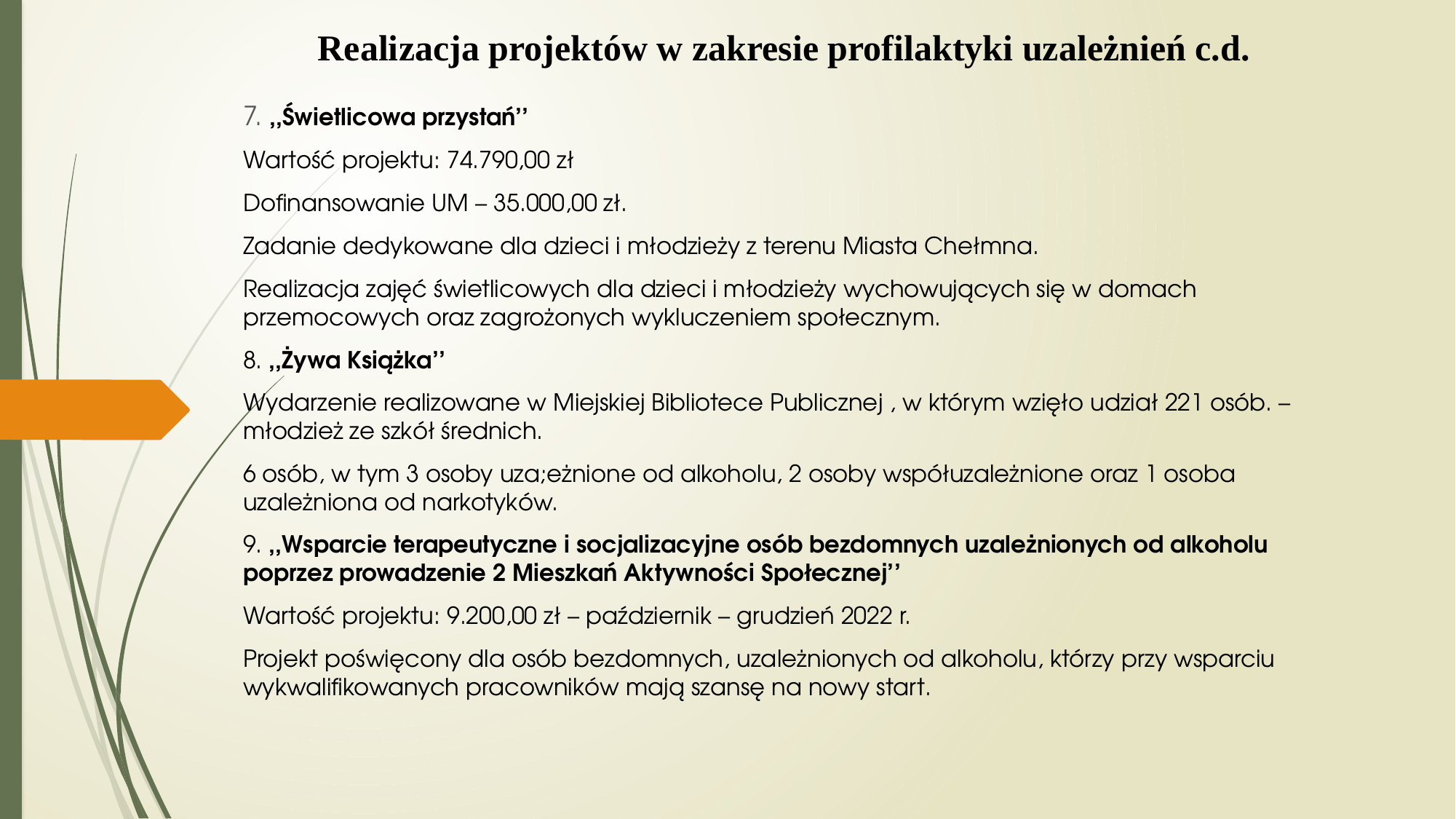

# Realizacja projektów w zakresie profilaktyki uzależnień c.d.
7. ,,Świetlicowa przystań’’
Wartość projektu: 74.790,00 zł
Dofinansowanie UM – 35.000,00 zł.
Zadanie dedykowane dla dzieci i młodzieży z terenu Miasta Chełmna.
Realizacja zajęć świetlicowych dla dzieci i młodzieży wychowujących się w domach przemocowych oraz zagrożonych wykluczeniem społecznym.
8. ,,Żywa Książka’’
Wydarzenie realizowane w Miejskiej Bibliotece Publicznej , w którym wzięło udział 221 osób. – młodzież ze szkół średnich.
6 osób, w tym 3 osoby uza;eżnione od alkoholu, 2 osoby współuzależnione oraz 1 osoba uzależniona od narkotyków.
9. ,,Wsparcie terapeutyczne i socjalizacyjne osób bezdomnych uzależnionych od alkoholu poprzez prowadzenie 2 Mieszkań Aktywności Społecznej’’
Wartość projektu: 9.200,00 zł – październik – grudzień 2022 r.
Projekt poświęcony dla osób bezdomnych, uzależnionych od alkoholu, którzy przy wsparciu wykwalifikowanych pracowników mają szansę na nowy start.